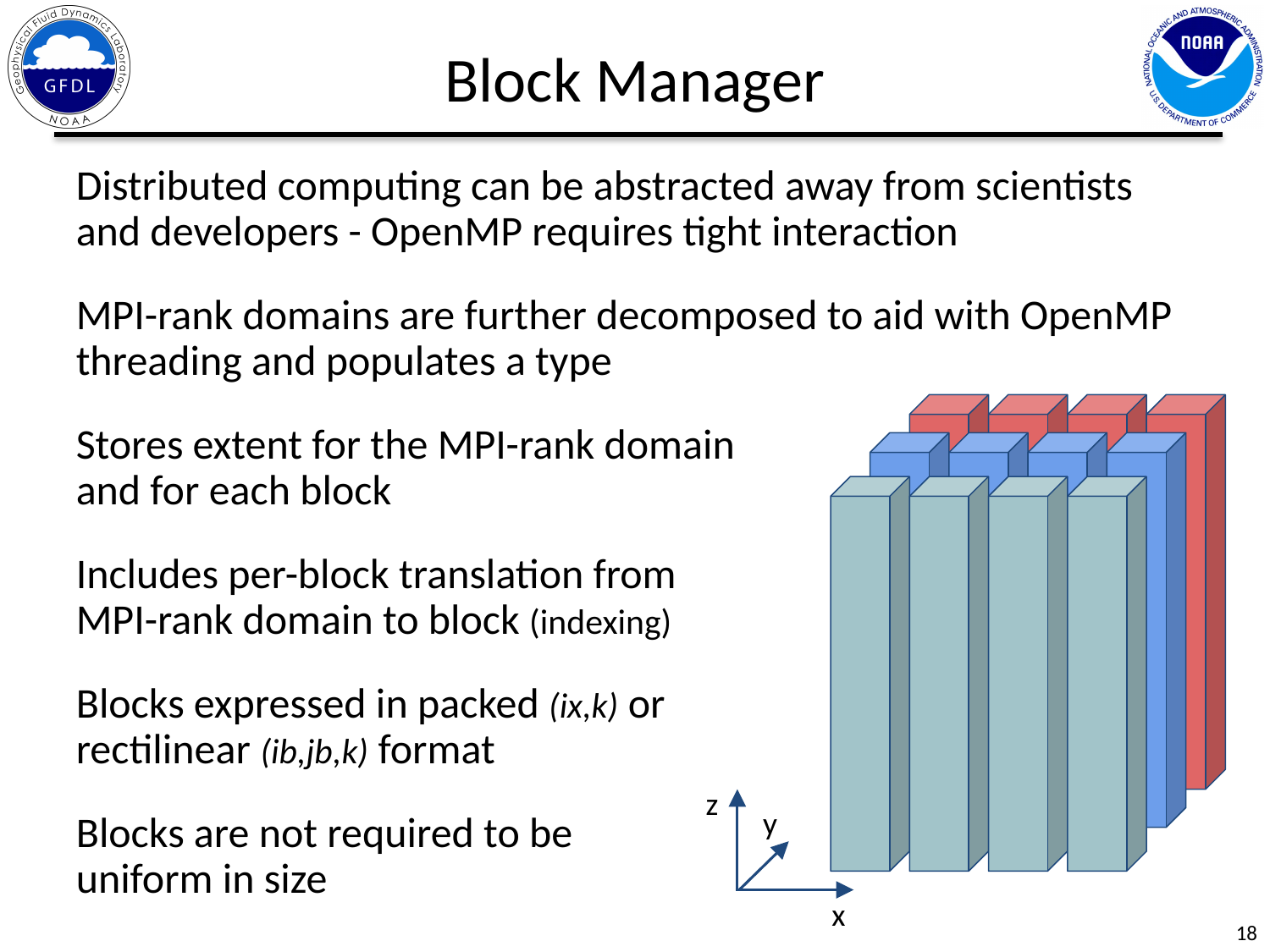

Block Manager
Distributed computing can be abstracted away from scientists and developers - OpenMP requires tight interaction

MPI-rank domains are further decomposed to aid with OpenMP threading and populates a type

Stores extent for the MPI-rank domain
and for each block

Includes per-block translation from
MPI-rank domain to block (indexing)

Blocks expressed in packed (ix,k) or
rectilinear (ib,jb,k) format

Blocks are not required to be
uniform in size

z
y
x
18